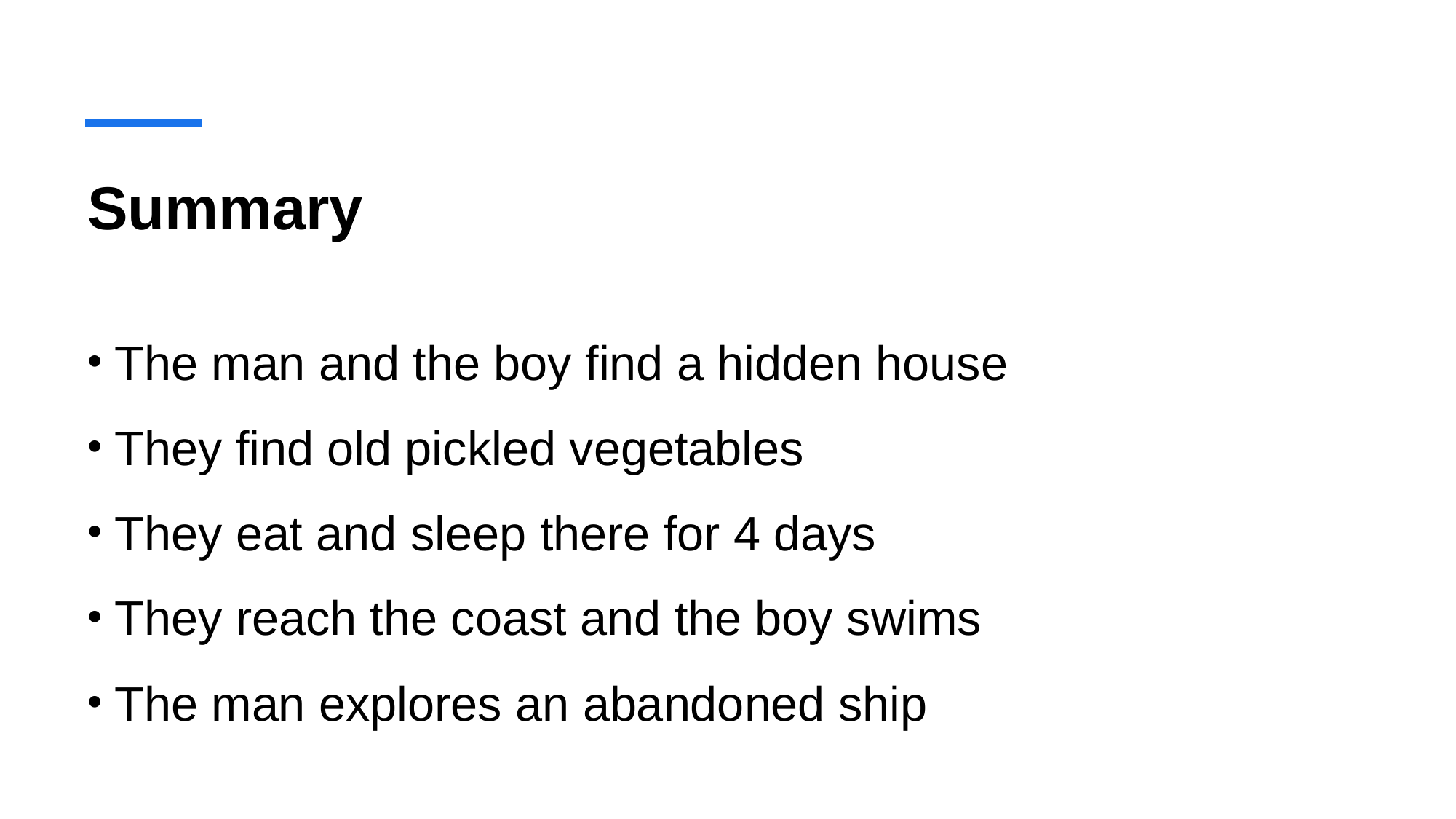

# Summary
The man and the boy find a hidden house
They find old pickled vegetables
They eat and sleep there for 4 days
They reach the coast and the boy swims
The man explores an abandoned ship